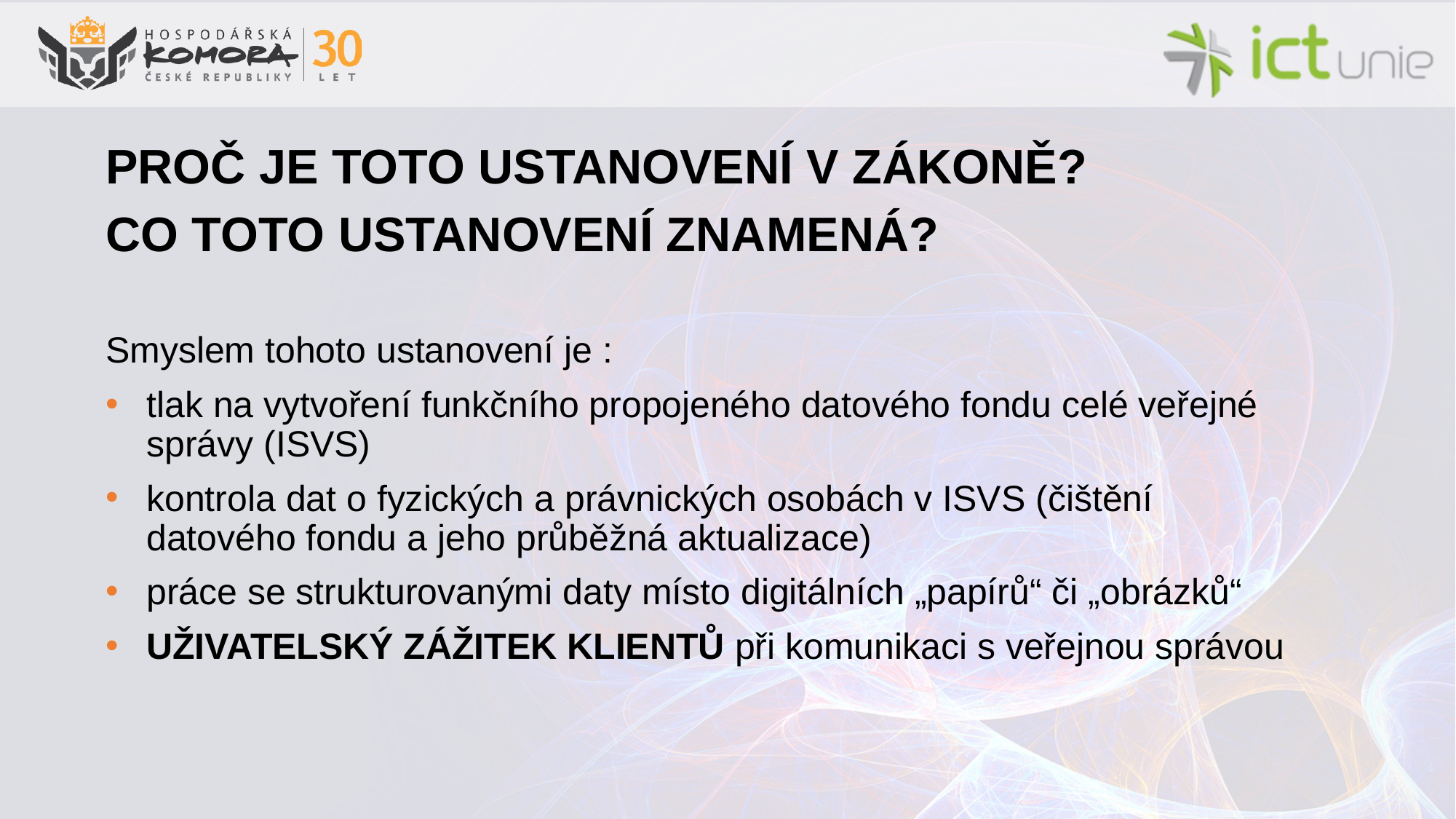

Proč je toto ustanovení v zákoně?
Co toto ustanovení znamená?

Smyslem tohoto ustanovení je :
tlak na vytvoření funkčního propojeného datového fondu celé veřejné správy (ISVS)
kontrola dat o fyzických a právnických osobách v ISVS (čištění datového fondu a jeho průběžná aktualizace)
práce se strukturovanými daty místo digitálních „papírů“ či „obrázků“
UŽIVATELSKÝ ZÁŽITEK KLIENTŮ při komunikaci s veřejnou správou